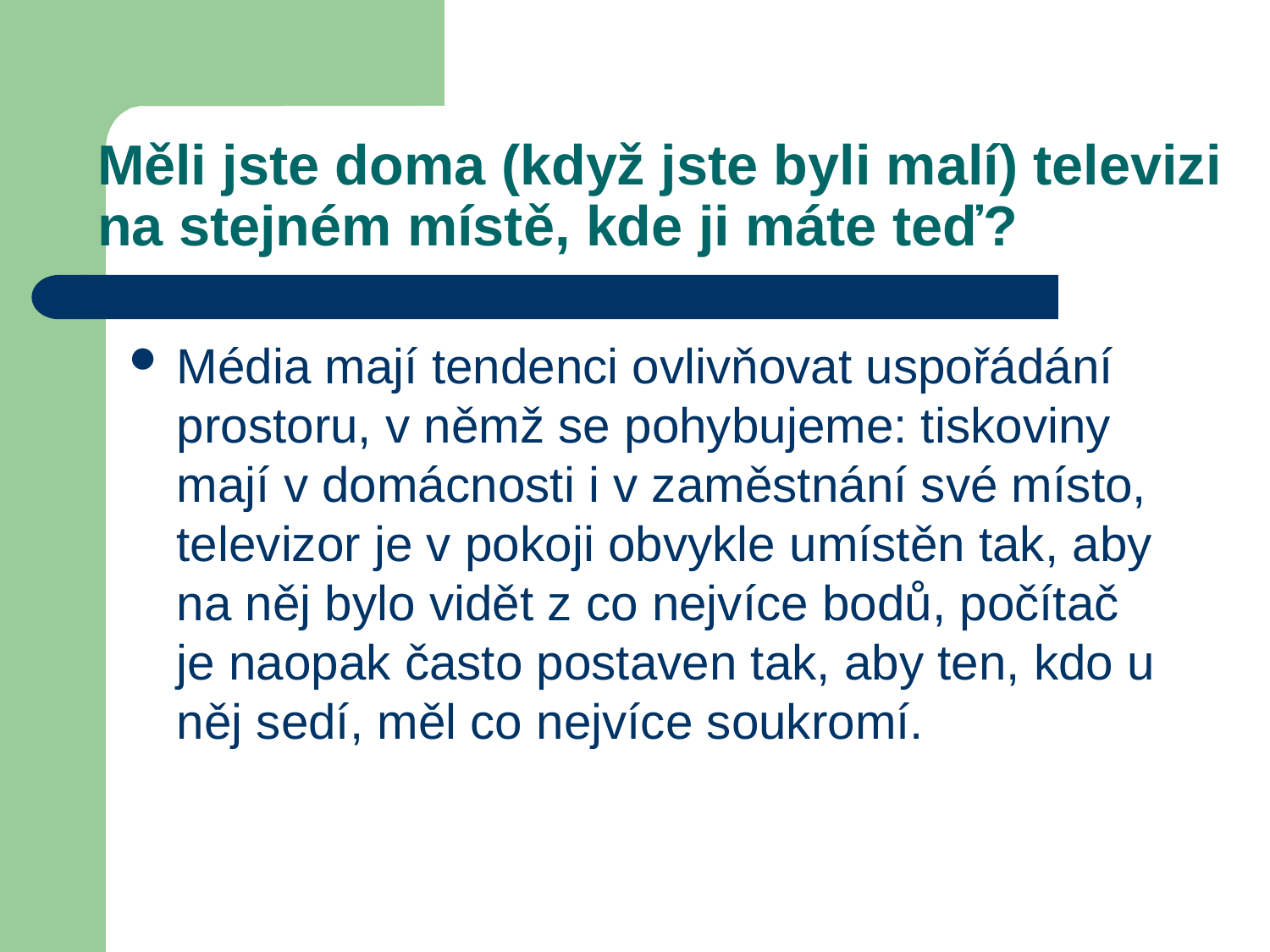

# Měli jste doma (když jste byli malí) televizi na stejném místě, kde ji máte teď?
Média mají tendenci ovlivňovat uspořádání prostoru, v němž se pohybujeme: tiskoviny mají v domácnosti i v zaměstnání své místo, televizor je v pokoji obvykle umístěn tak, aby na něj bylo vidět z co nejvíce bodů, počítač je naopak často postaven tak, aby ten, kdo u něj sedí, měl co nejvíce soukromí.